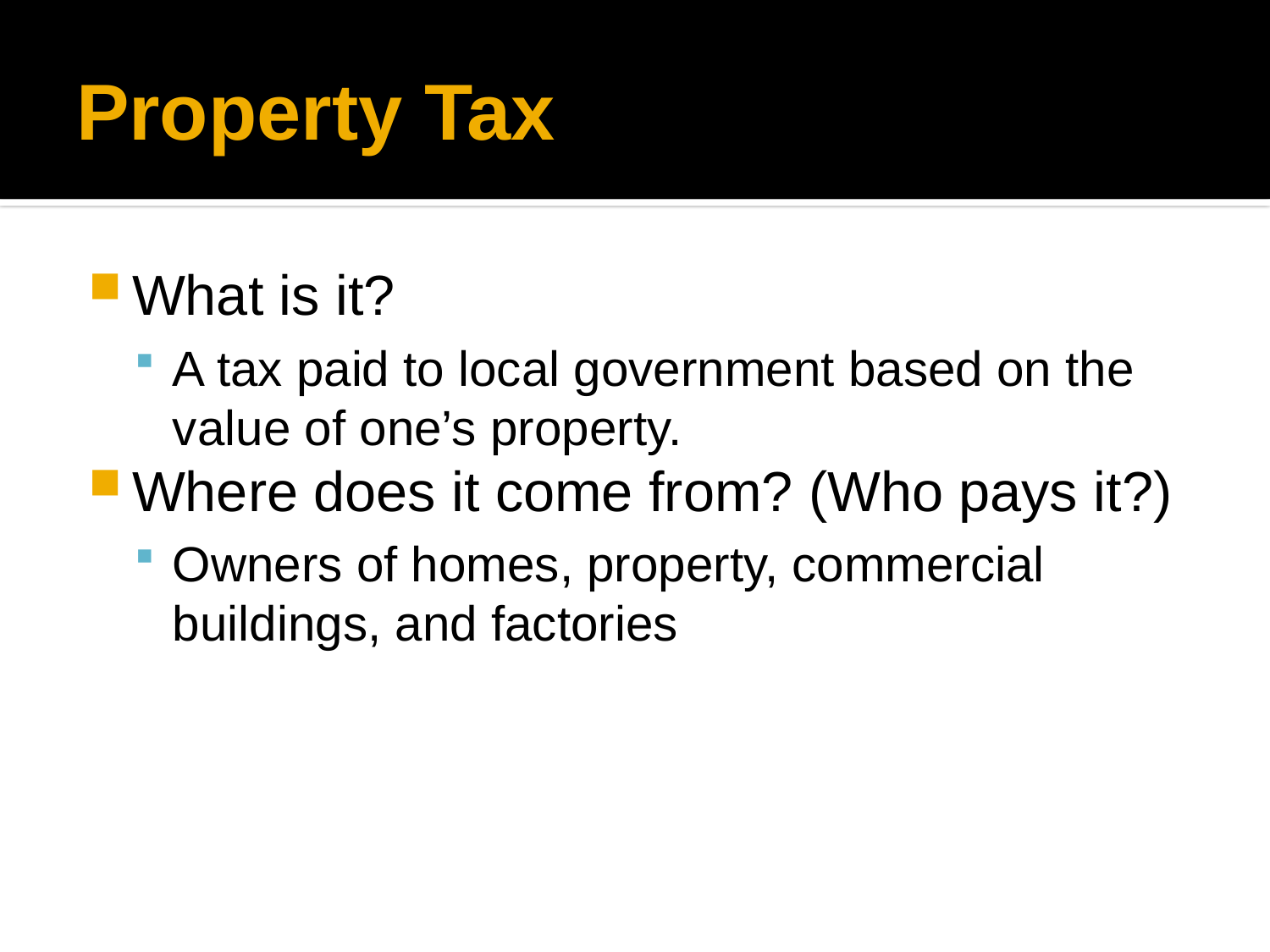

# Property Tax
What is it?
A tax paid to local government based on the value of one’s property.
Where does it come from? (Who pays it?)
Owners of homes, property, commercial buildings, and factories